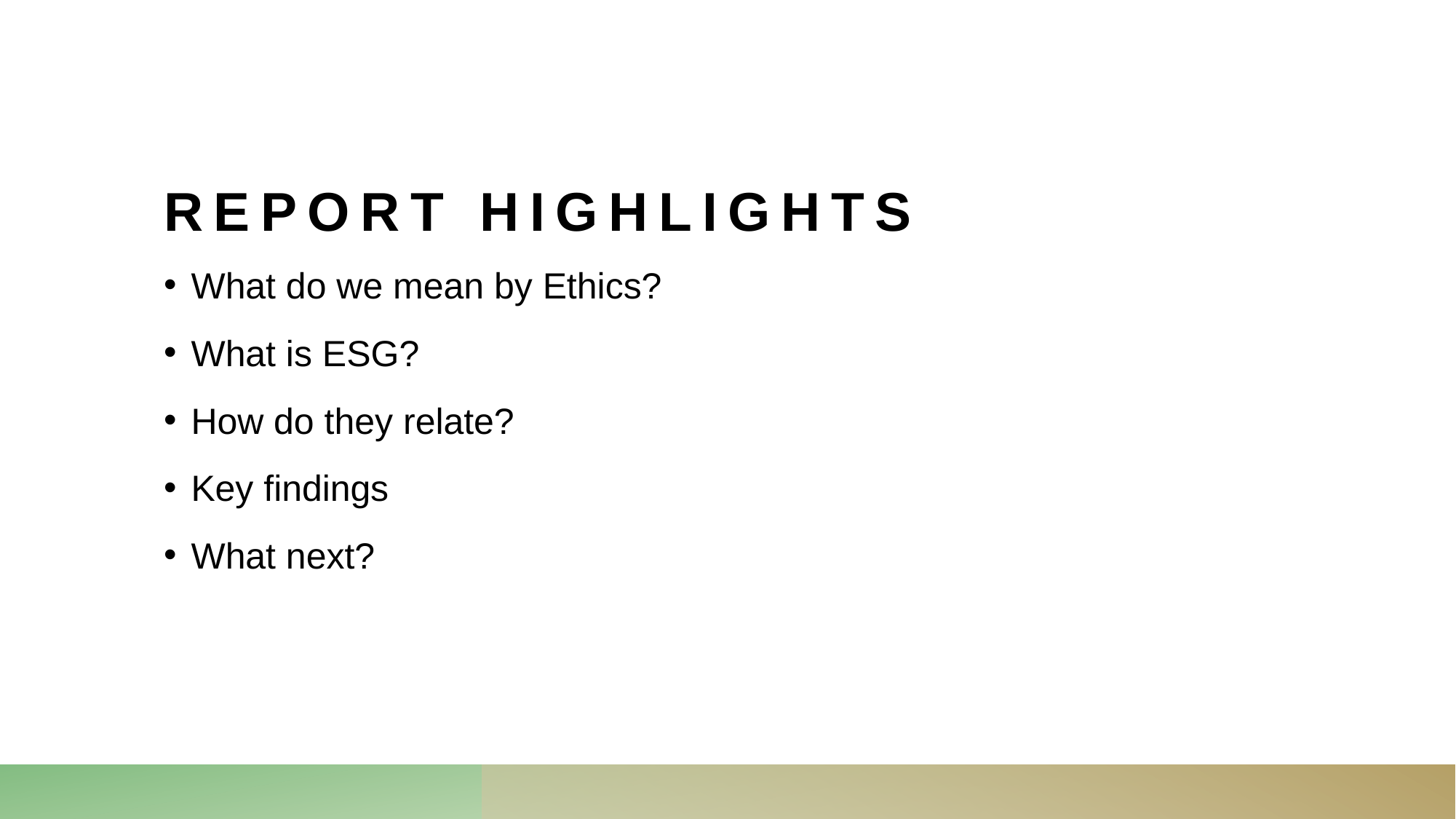

# Report highlights
What do we mean by Ethics?
What is ESG?
How do they relate?
Key findings
What next?